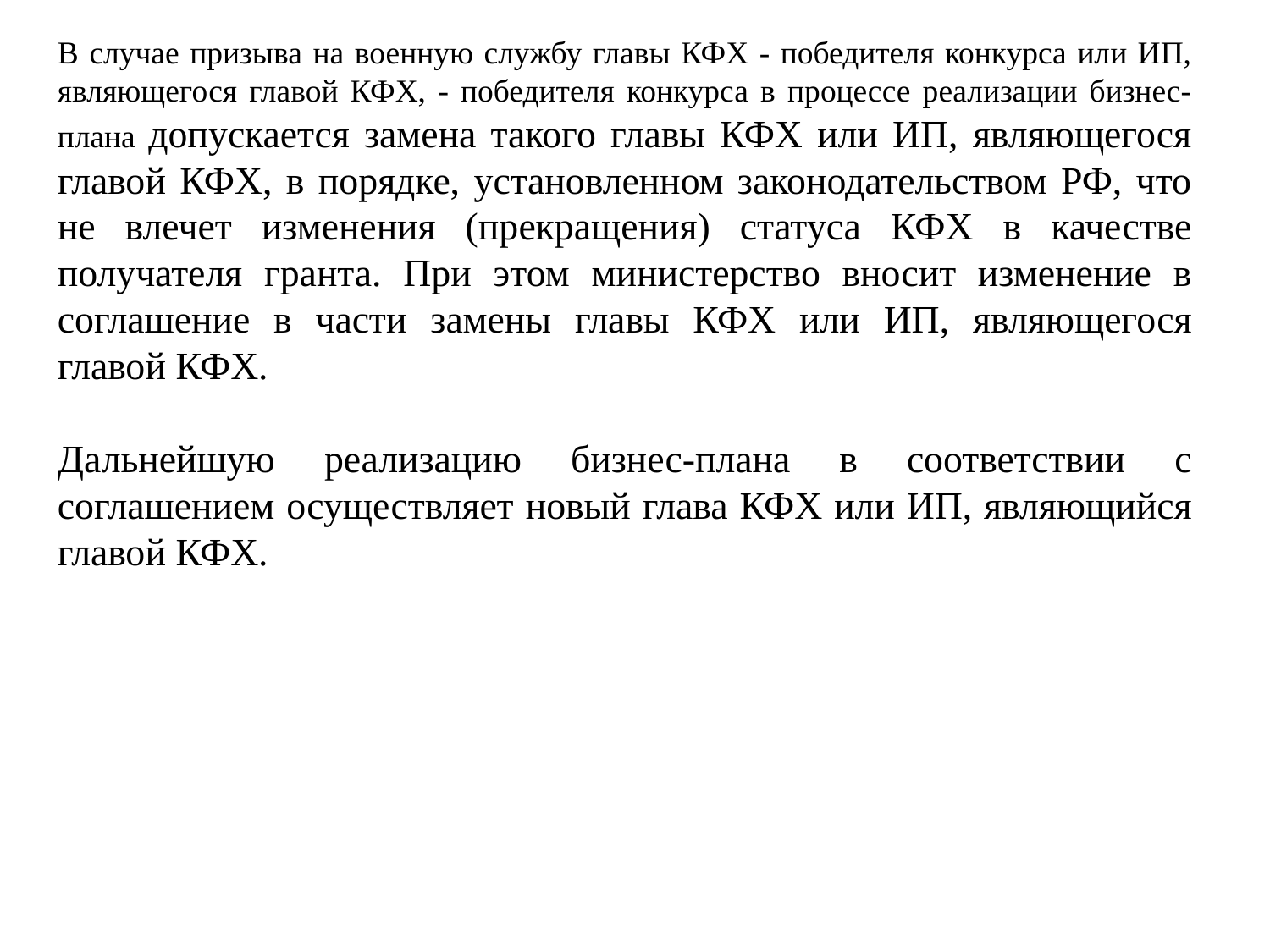

В случае призыва на военную службу главы КФХ - победителя конкурса или ИП, являющегося главой КФХ, - победителя конкурса в процессе реализации бизнес-плана допускается замена такого главы КФХ или ИП, являющегося главой КФХ, в порядке, установленном законодательством РФ, что не влечет изменения (прекращения) статуса КФХ в качестве получателя гранта. При этом министерство вносит изменение в соглашение в части замены главы КФХ или ИП, являющегося главой КФХ.

Дальнейшую реализацию бизнес-плана в соответствии с соглашением осуществляет новый глава КФХ или ИП, являющийся главой КФХ.